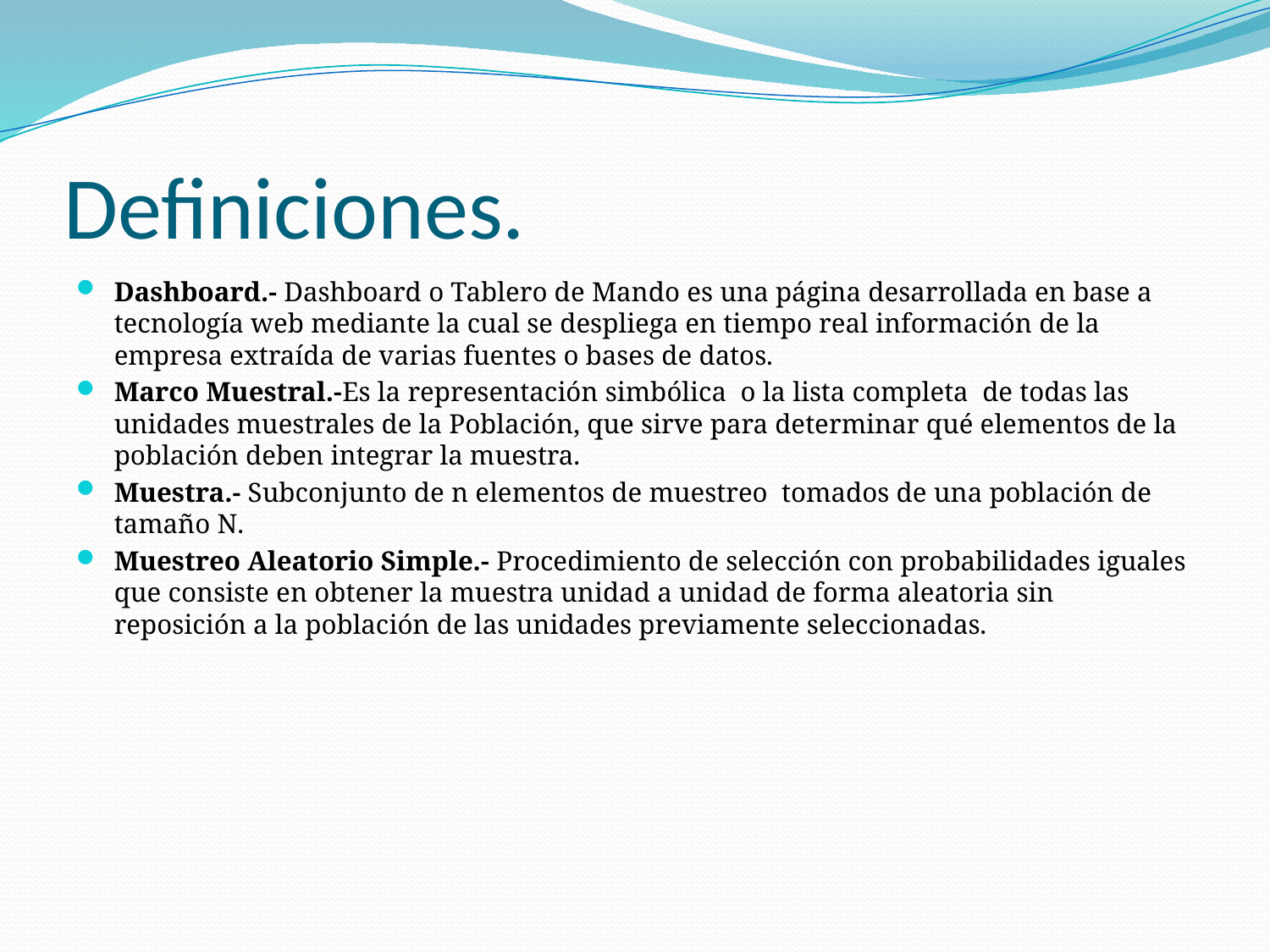

# Definiciones.
Dashboard.- Dashboard o Tablero de Mando es una página desarrollada en base a tecnología web mediante la cual se despliega en tiempo real información de la empresa extraída de varias fuentes o bases de datos.
Marco Muestral.-Es la representación simbólica  o la lista completa  de todas las unidades muestrales de la Población, que sirve para determinar qué elementos de la población deben integrar la muestra.
Muestra.- Subconjunto de n elementos de muestreo  tomados de una población de tamaño N.
Muestreo Aleatorio Simple.- Procedimiento de selección con probabilidades iguales que consiste en obtener la muestra unidad a unidad de forma aleatoria sin reposición a la población de las unidades previamente seleccionadas.